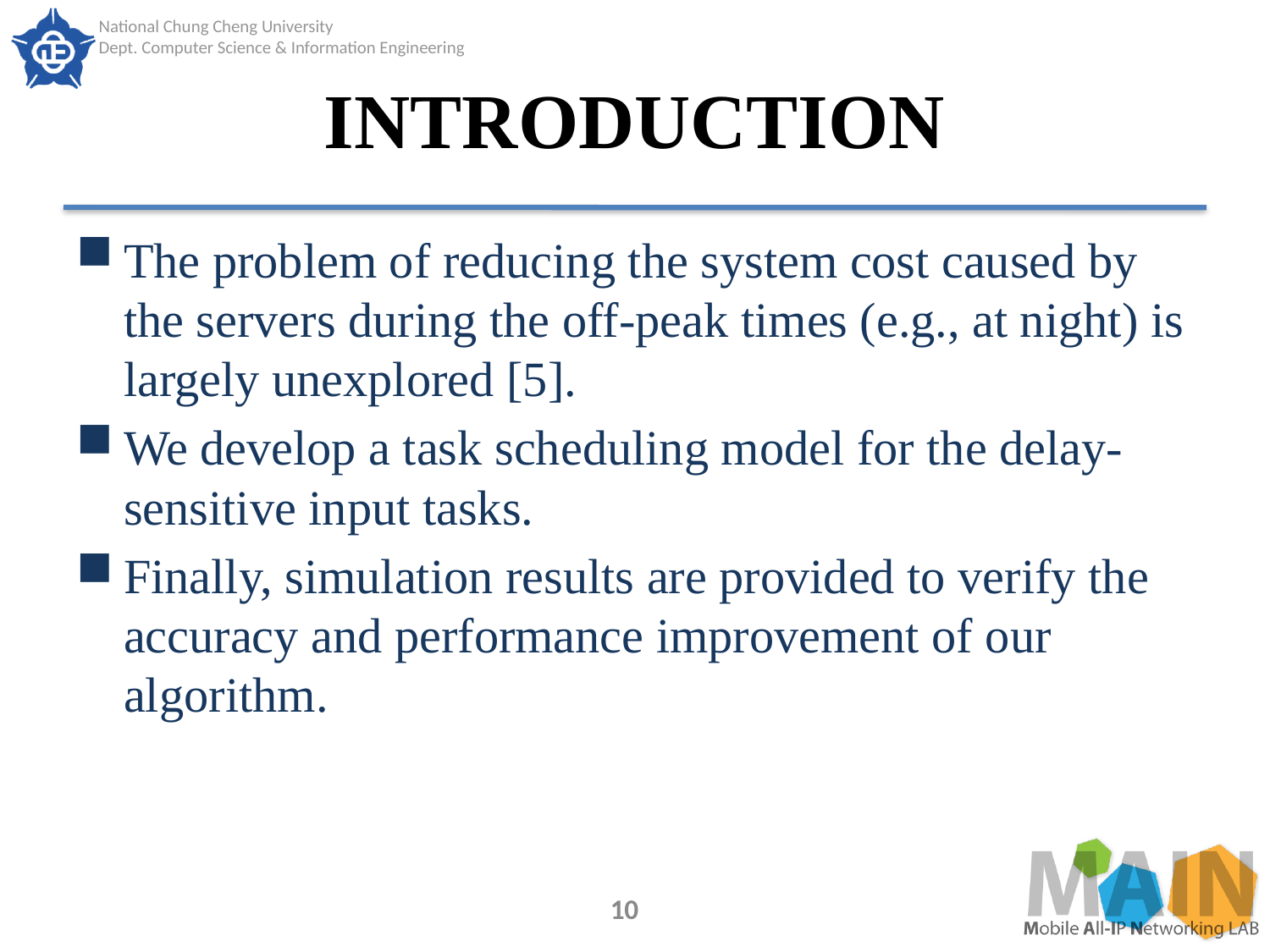

# INTRODUCTION
The problem of reducing the system cost caused by the servers during the off-peak times (e.g., at night) is largely unexplored [5].
We develop a task scheduling model for the delay-sensitive input tasks.
Finally, simulation results are provided to verify the accuracy and performance improvement of our algorithm.

10